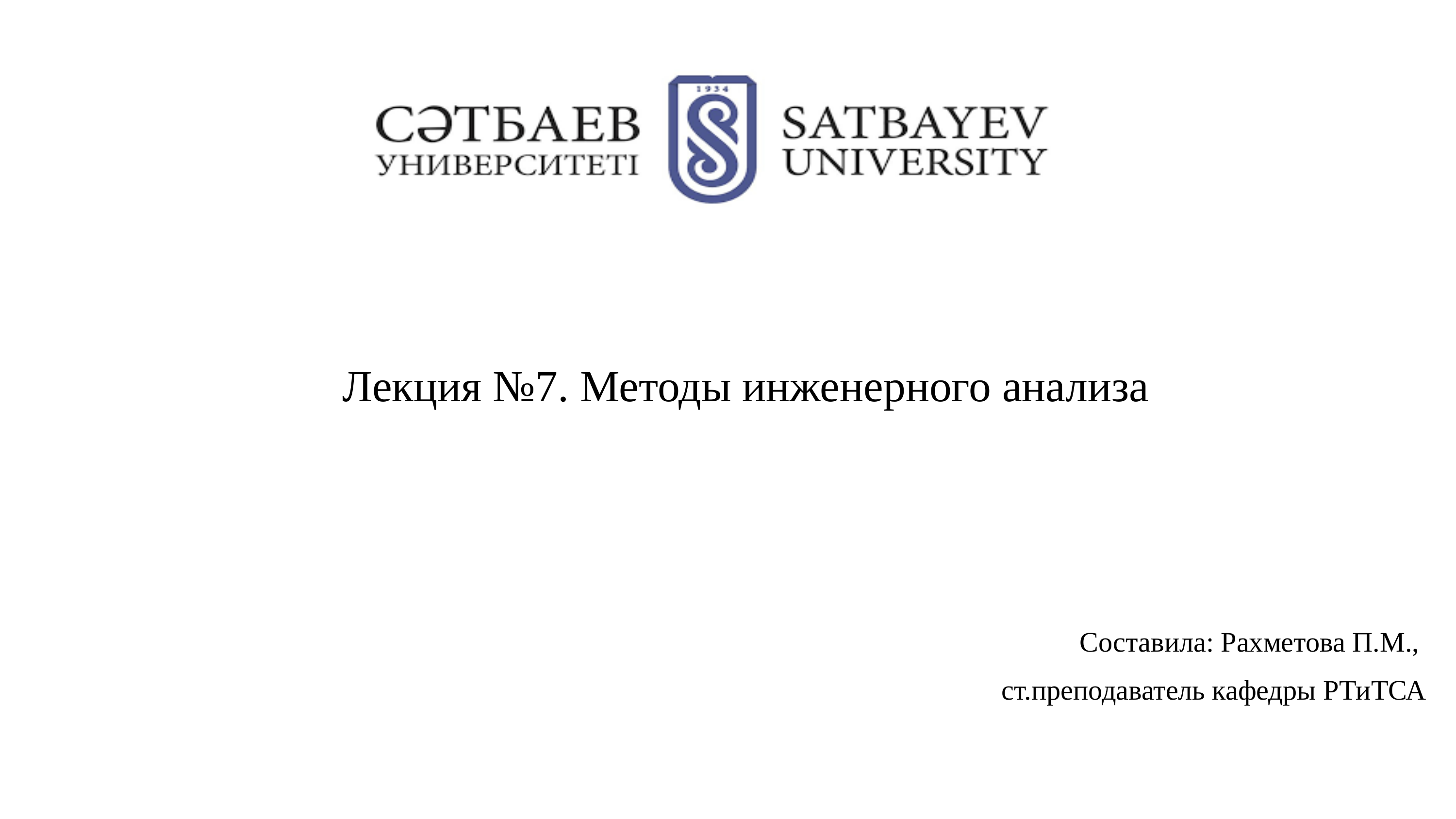

Лекция №7. Методы инженерного анализа
Составила: Рахметова П.М.,
ст.преподаватель кафедры РТиТСА